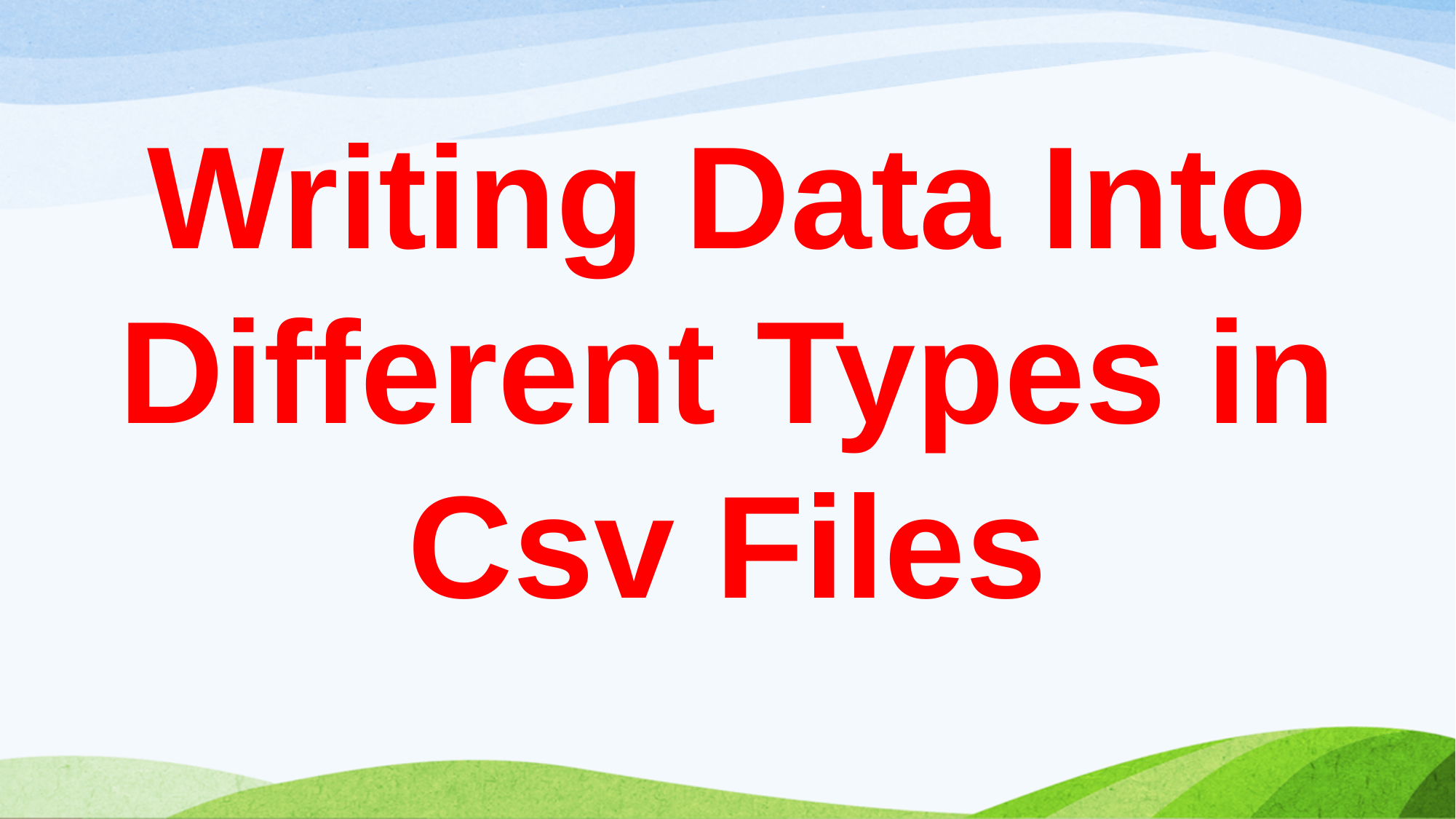

Writing Data Into Different Types in Csv Files